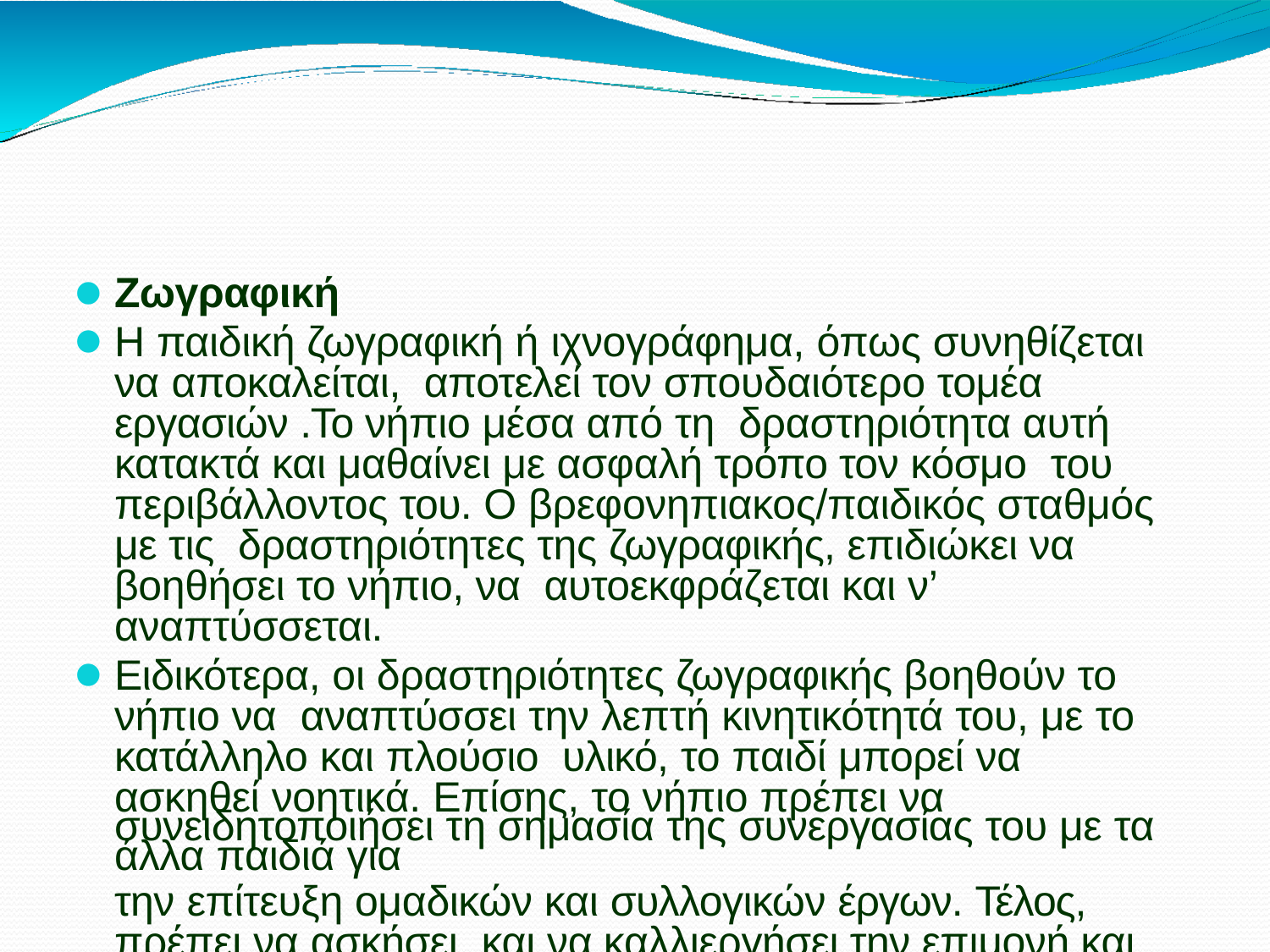

Ζωγραφική
Η παιδική ζωγραφική ή ιχνογράφημα, όπως συνηθίζεται να αποκαλείται,  αποτελεί τον σπουδαιότερο τομέα εργασιών .Το νήπιο μέσα από τη  δραστηριότητα αυτή κατακτά και μαθαίνει με ασφαλή τρόπο τον κόσμο  του περιβάλλοντος του. Ο βρεφονηπιακος/παιδικός σταθμός με τις  δραστηριότητες της ζωγραφικής, επιδιώκει να βοηθήσει το νήπιο, να  αυτοεκφράζεται και ν’ αναπτύσσεται.
Ειδικότερα, οι δραστηριότητες ζωγραφικής βοηθούν το νήπιο να  αναπτύσσει την λεπτή κινητικότητά του, με το κατάλληλο και πλούσιο  υλικό, το παιδί μπορεί να ασκηθεί νοητικά. Επίσης, το νήπιο πρέπει να
συνειδητοποιήσει τη σημασία της συνεργασίας του με τα άλλα παιδιά για
την επίτευξη ομαδικών και συλλογικών έργων. Τέλος, πρέπει να ασκήσει  και να καλλιεργήσει την επιμονή και υπομονή του, την προσοχή και  παρατηρητικότητά του, τη φαντασία και την δημιουργικότητά του, τη  συνεργασία και μεθοδικότητά του.